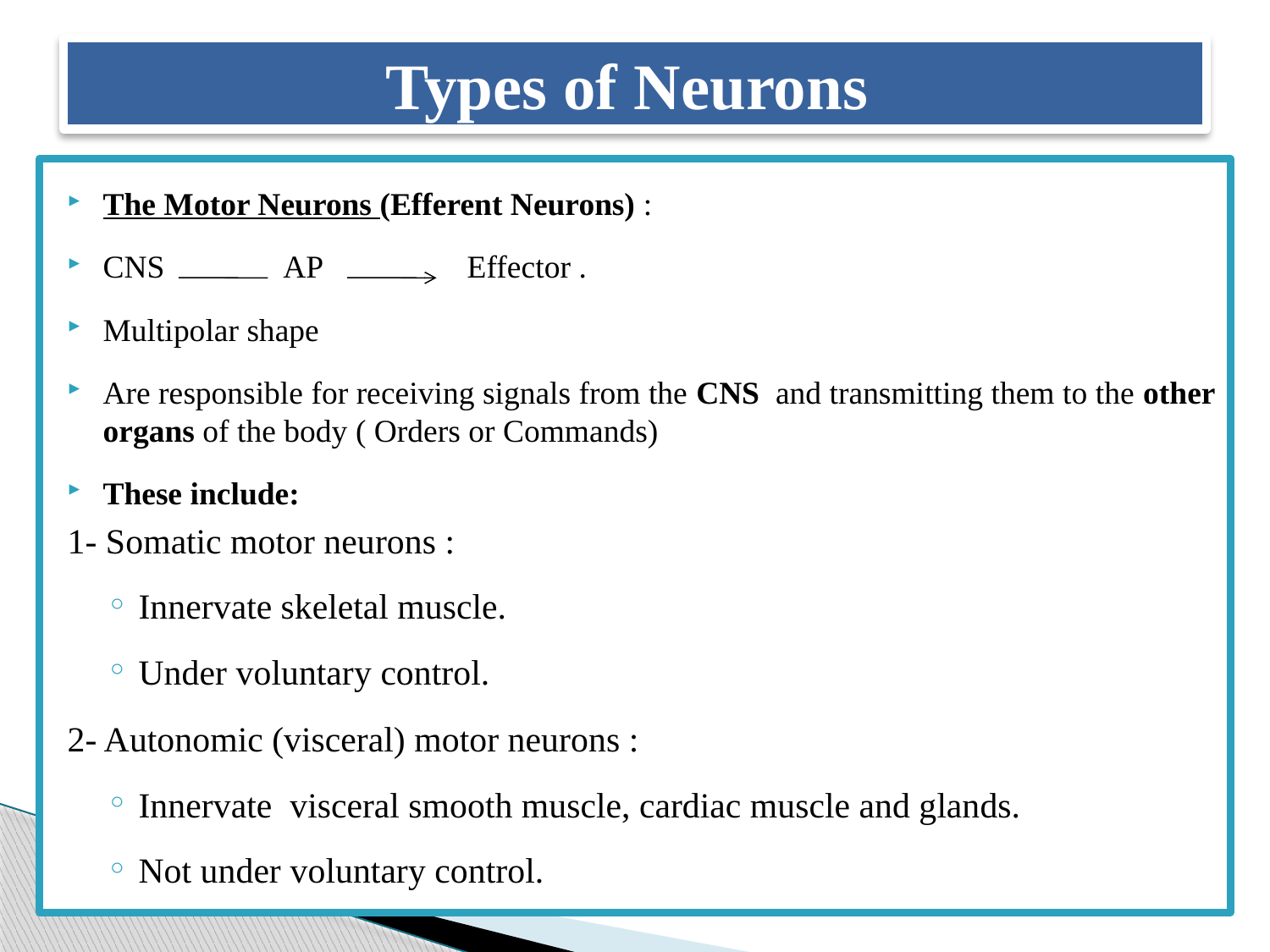

# Types of Neurons
The Motor Neurons (Efferent Neurons) :
CNS               AP                  Effector .
Multipolar shape
Are responsible for receiving signals from the CNS  and transmitting them to the other organs of the body ( Orders or Commands)
These include:
1- Somatic motor neurons :
Innervate skeletal muscle.
Under voluntary control.
2- Autonomic (visceral) motor neurons :
Innervate  visceral smooth muscle, cardiac muscle and glands.
Not under voluntary control.